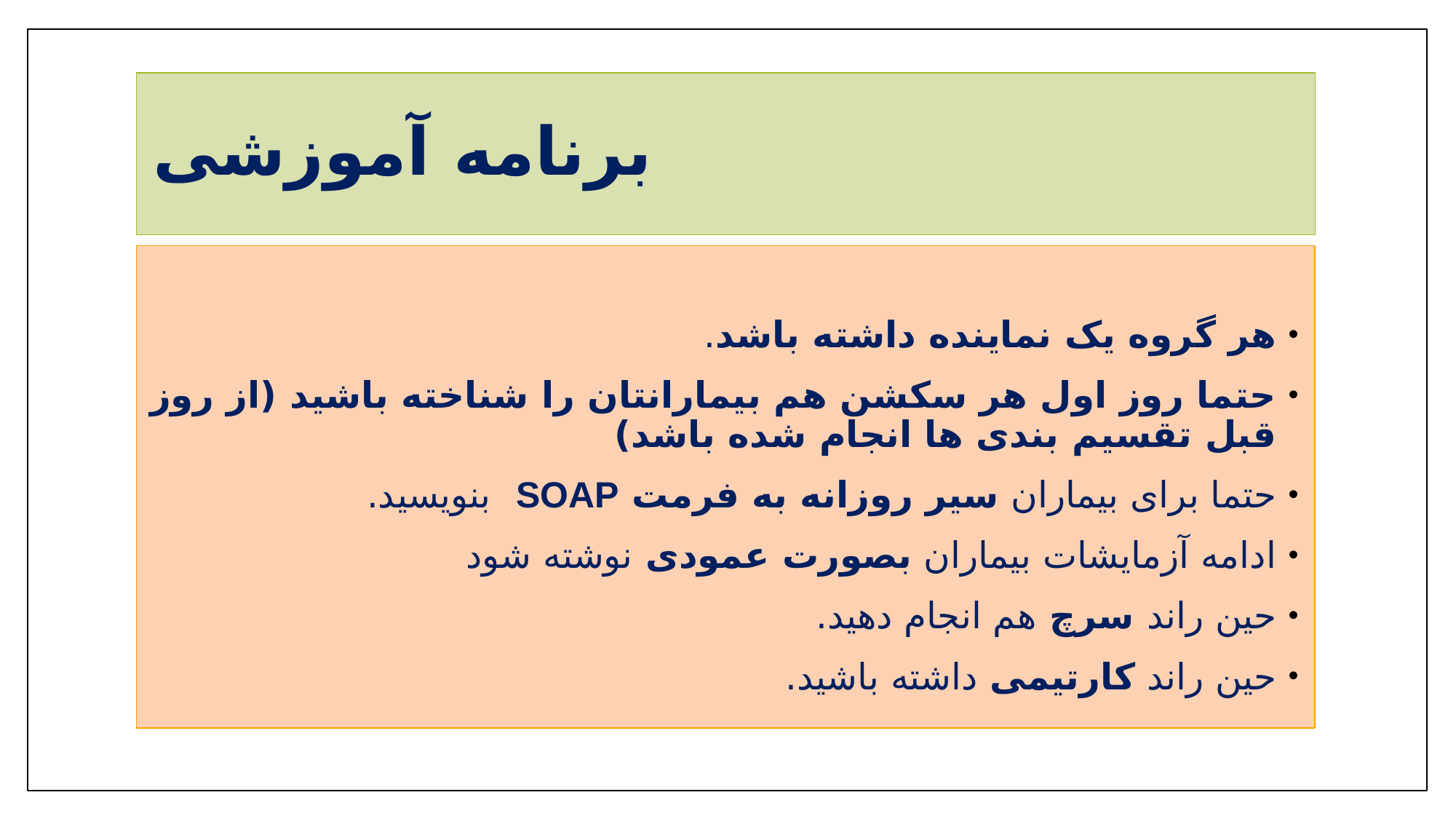

# برنامه آموزشی

هر گروه یک نماینده داشته باشد.
حتما روز اول هر سکشن هم بیمارانتان را شناخته باشید (از روز قبل تقسیم بندی ها انجام شده باشد)
حتما برای بیماران سیر روزانه به فرمت SOAP  بنویسید.
ادامه آزمایشات بیماران بصورت عمودی نوشته شود
حین راند سرچ هم انجام دهید.
حین راند کارتیمی داشته باشید.